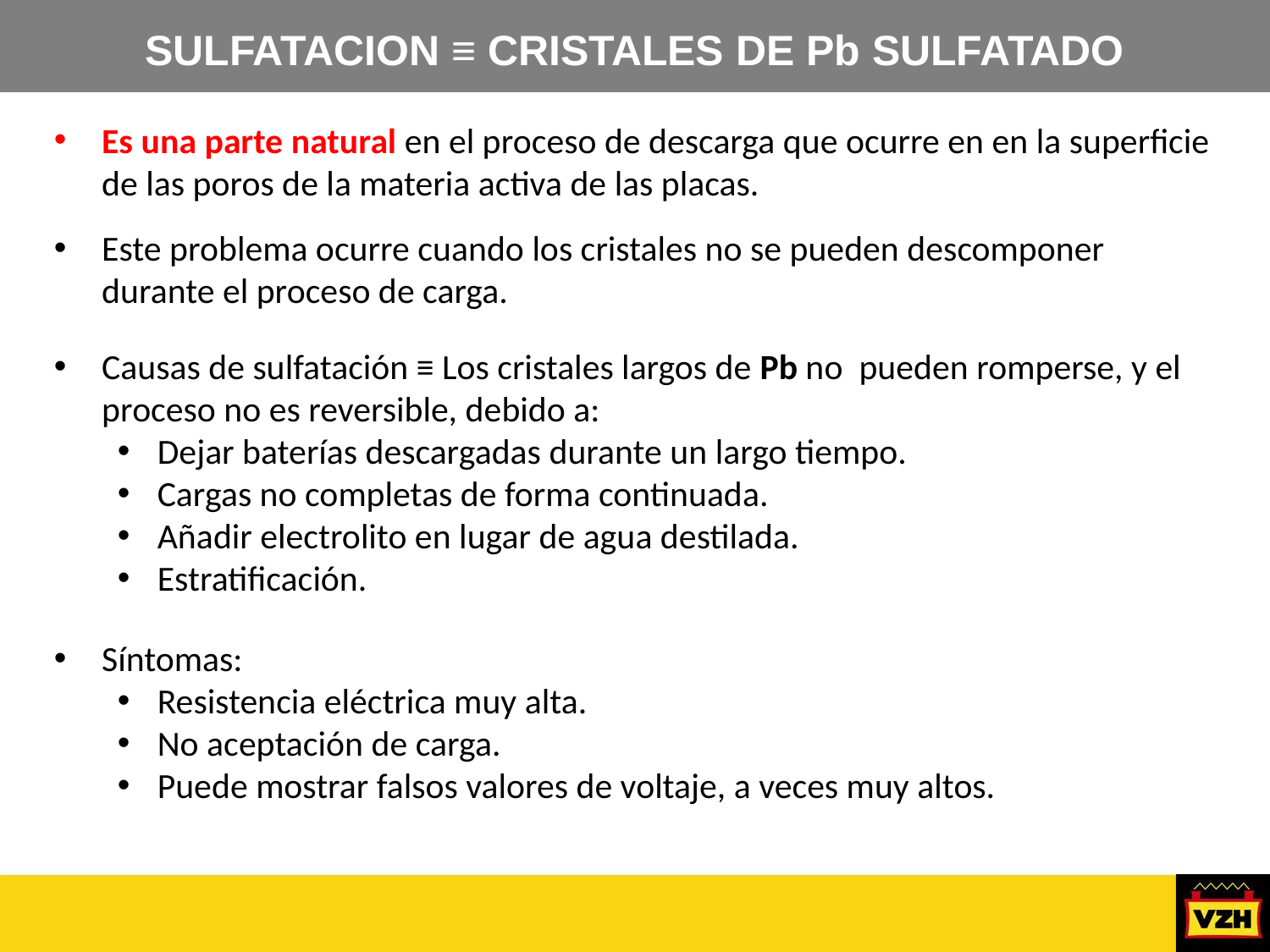

SULFATACION ≡ CRISTALES DE Pb SULFATADO
Es una parte natural en el proceso de descarga que ocurre en en la superficie de las poros de la materia activa de las placas.

Este problema ocurre cuando los cristales no se pueden descomponer durante el proceso de carga.

Causas de sulfatación ≡ Los cristales largos de Pb no  pueden romperse, y el proceso no es reversible, debido a:
Dejar baterías descargadas durante un largo tiempo.
Cargas no completas de forma continuada.
Añadir electrolito en lugar de agua destilada.
Estratificación.

Síntomas:
Resistencia eléctrica muy alta.
No aceptación de carga.
Puede mostrar falsos valores de voltaje, a veces muy altos.